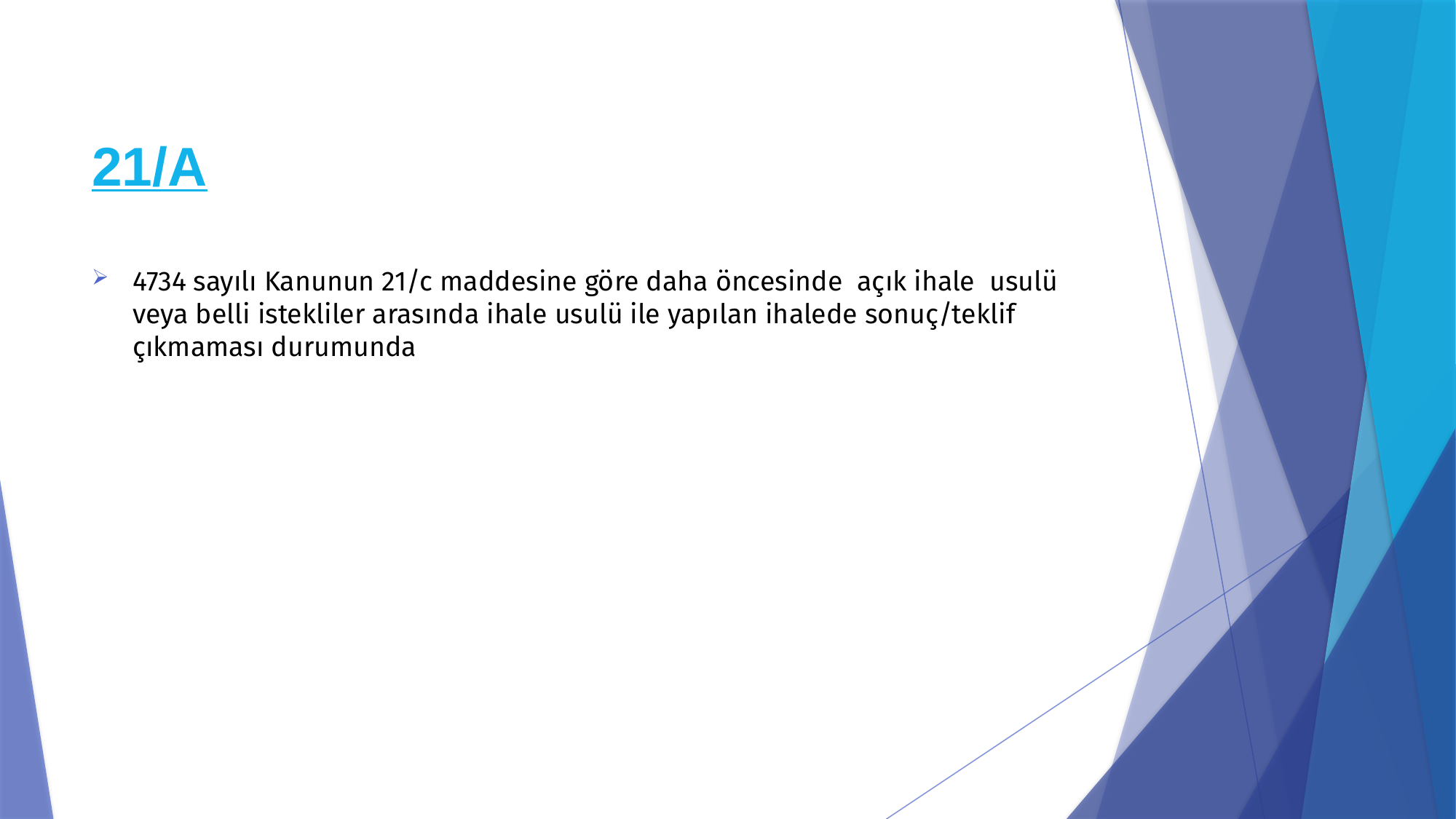

# 21/A
4734 sayılı Kanunun 21/c maddesine göre daha öncesinde  açık ihale  usulü veya belli istekliler arasında ihale usulü ile yapılan ihalede sonuç/teklif çıkmaması durumunda